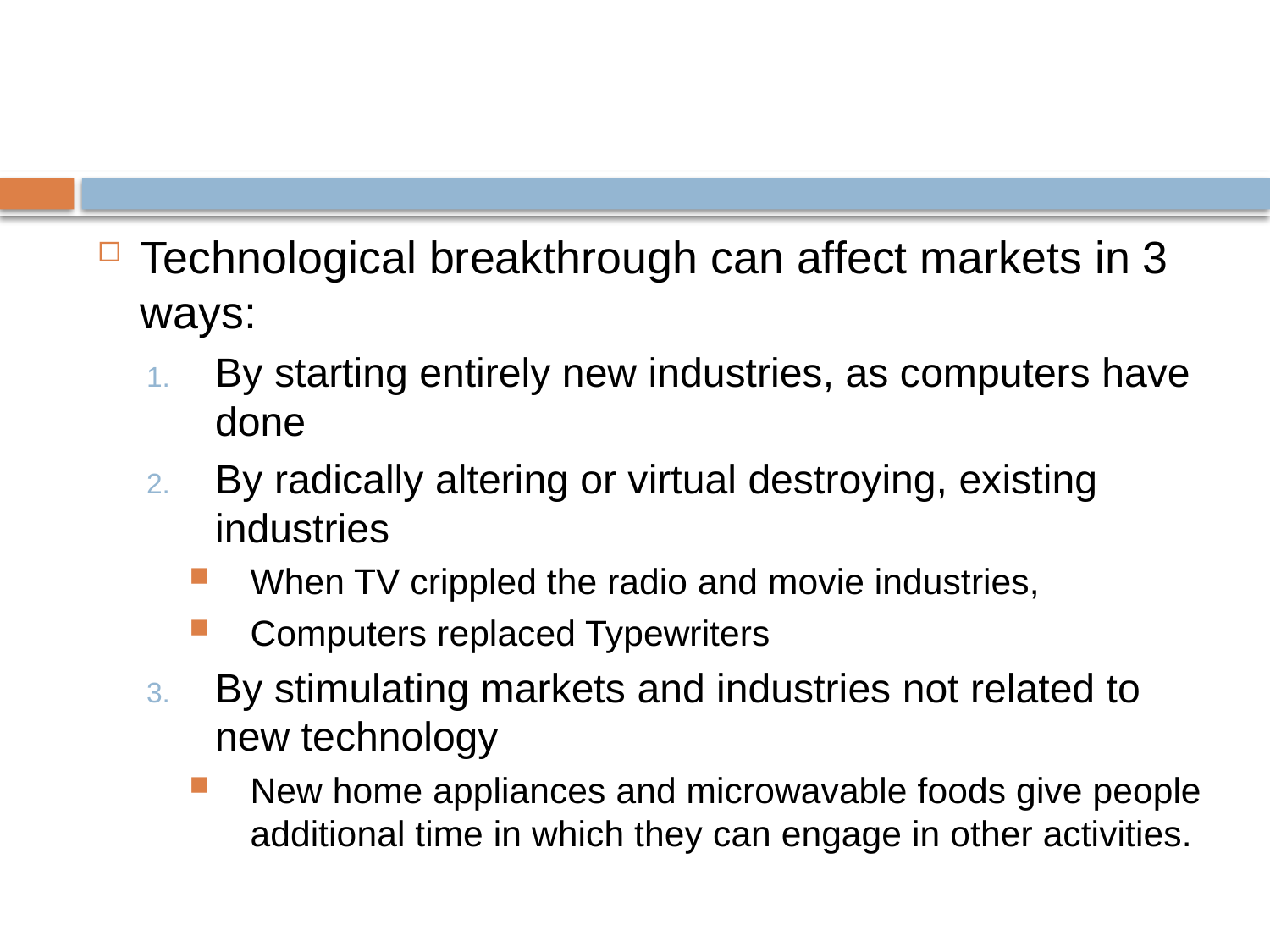

#
Technological breakthrough can affect markets in 3 ways:
By starting entirely new industries, as computers have done
By radically altering or virtual destroying, existing industries
When TV crippled the radio and movie industries,
Computers replaced Typewriters
By stimulating markets and industries not related to new technology
New home appliances and microwavable foods give people additional time in which they can engage in other activities.